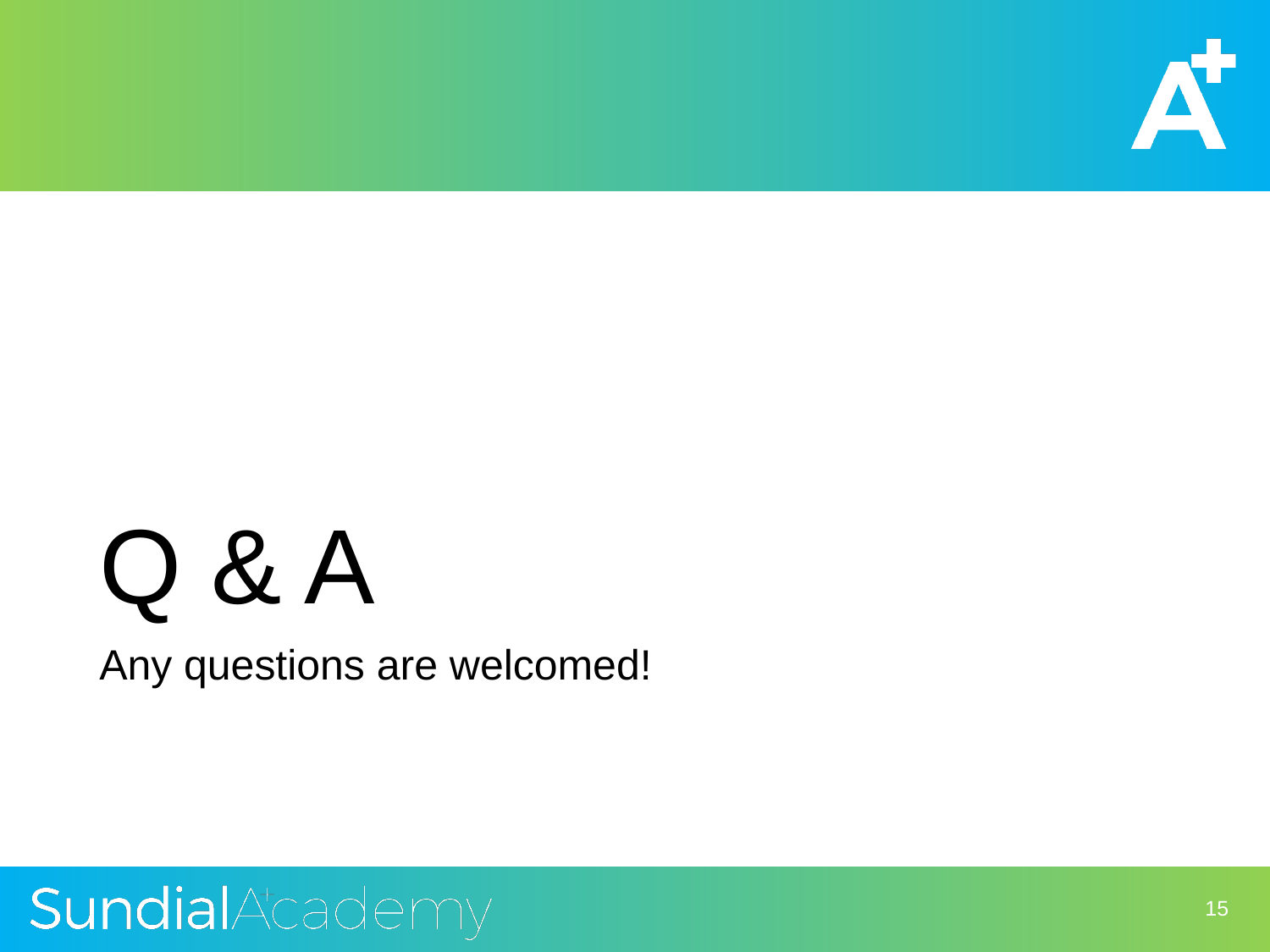

# Q & A
Any questions are welcomed!
15